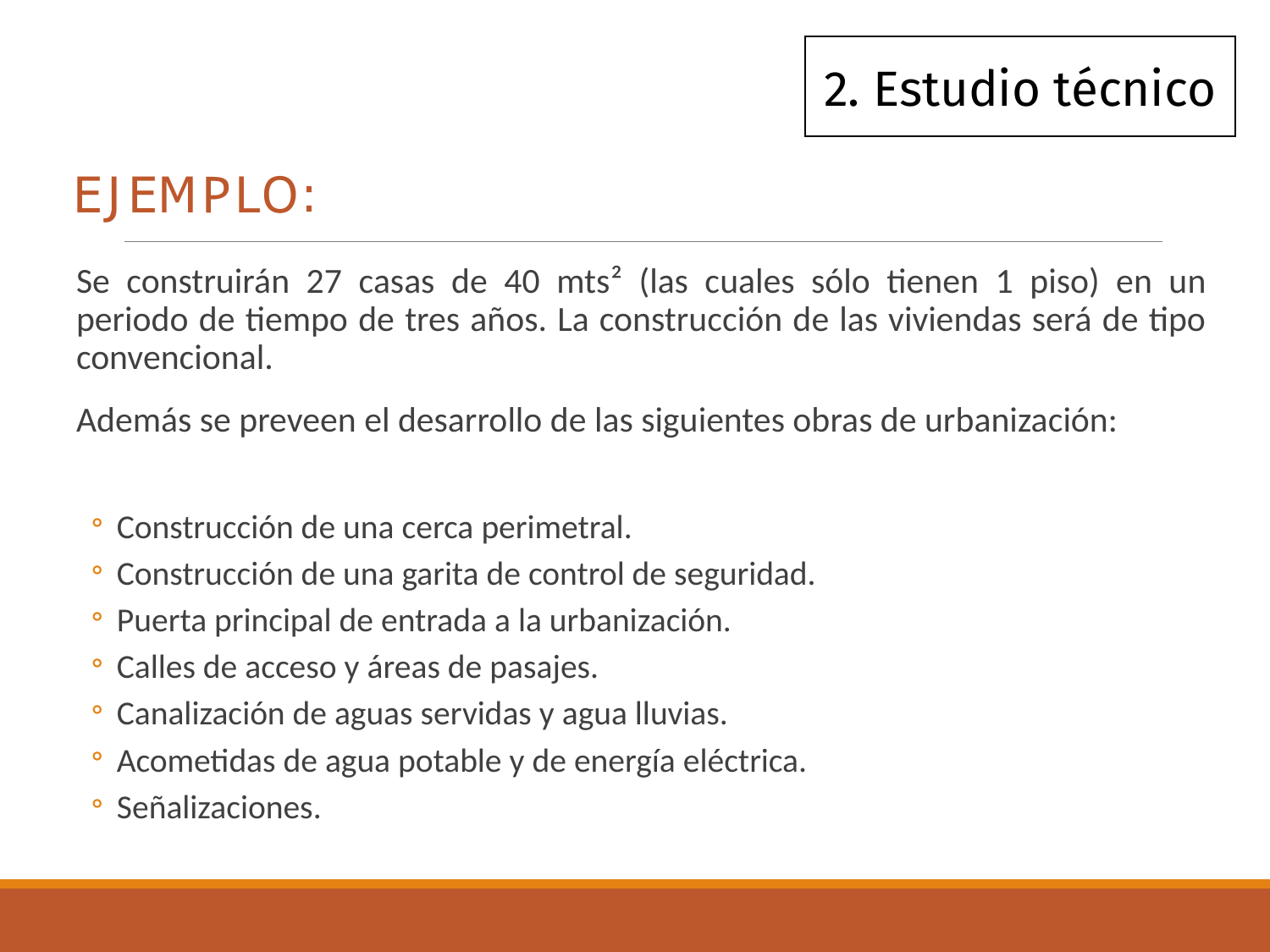

2. Estudio técnico
EJEMPLO:
Se construirán 27 casas de 40 mts² (las cuales sólo tienen 1 piso) en un periodo de tiempo de tres años. La construcción de las viviendas será de tipo convencional.
Además se preveen el desarrollo de las siguientes obras de urbanización:

Construcción de una cerca perimetral.
Construcción de una garita de control de seguridad.
Puerta principal de entrada a la urbanización.
Calles de acceso y áreas de pasajes.
Canalización de aguas servidas y agua lluvias.
Acometidas de agua potable y de energía eléctrica.
Señalizaciones.